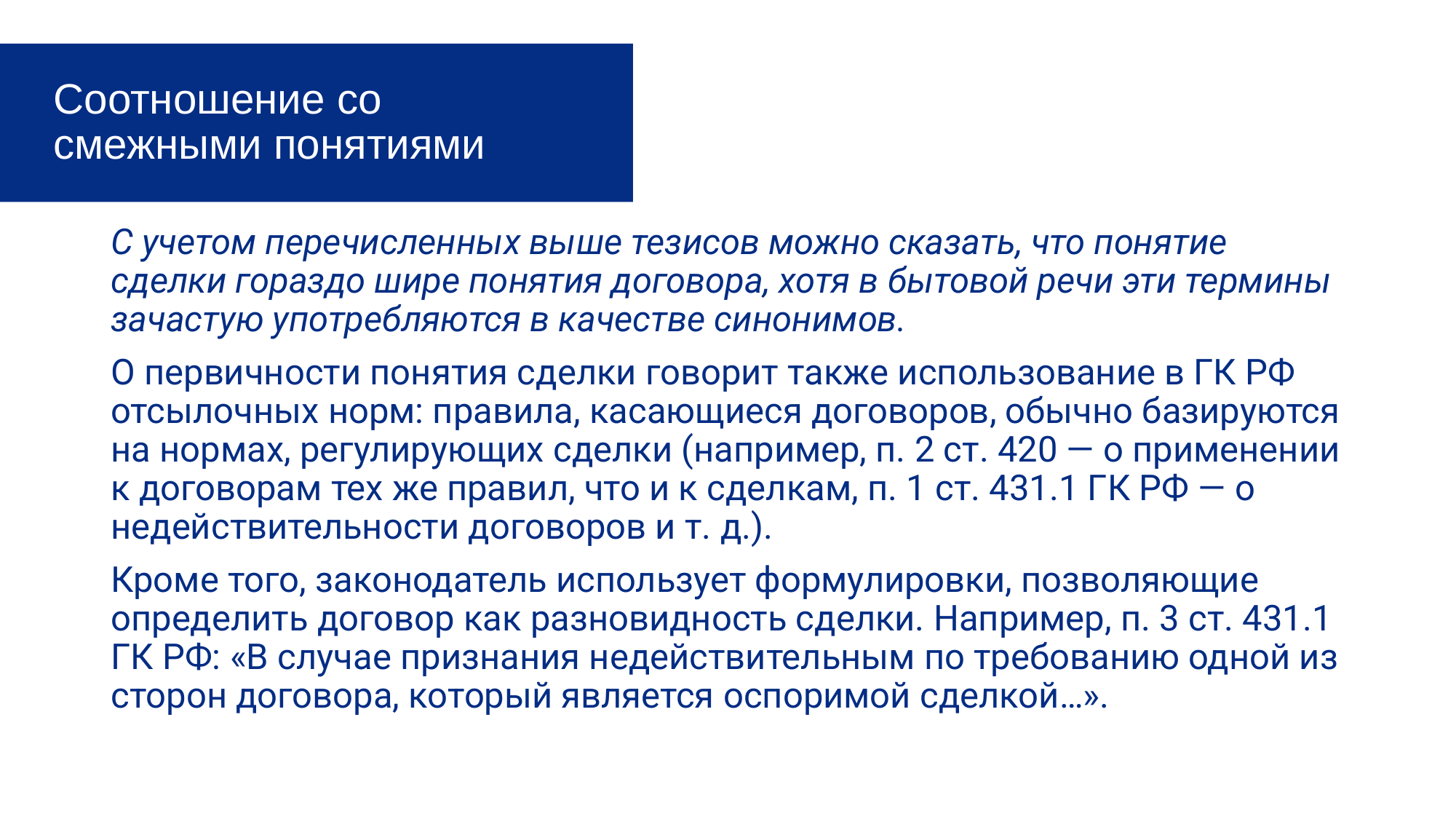

# Соотношение со смежными понятиями
С учетом перечисленных выше тезисов можно сказать, что понятие сделки гораздо шире понятия договора, хотя в бытовой речи эти термины зачастую употребляются в качестве синонимов.
О первичности понятия сделки говорит также использование в ГК РФ отсылочных норм: правила, касающиеся договоров, обычно базируются на нормах, регулирующих сделки (например, п. 2 ст. 420 — о применении к договорам тех же правил, что и к сделкам, п. 1 ст. 431.1 ГК РФ — о недействительности договоров и т. д.).
Кроме того, законодатель использует формулировки, позволяющие определить договор как разновидность сделки. Например, п. 3 ст. 431.1 ГК РФ: «В случае признания недействительным по требованию одной из сторон договора, который является оспоримой сделкой…».